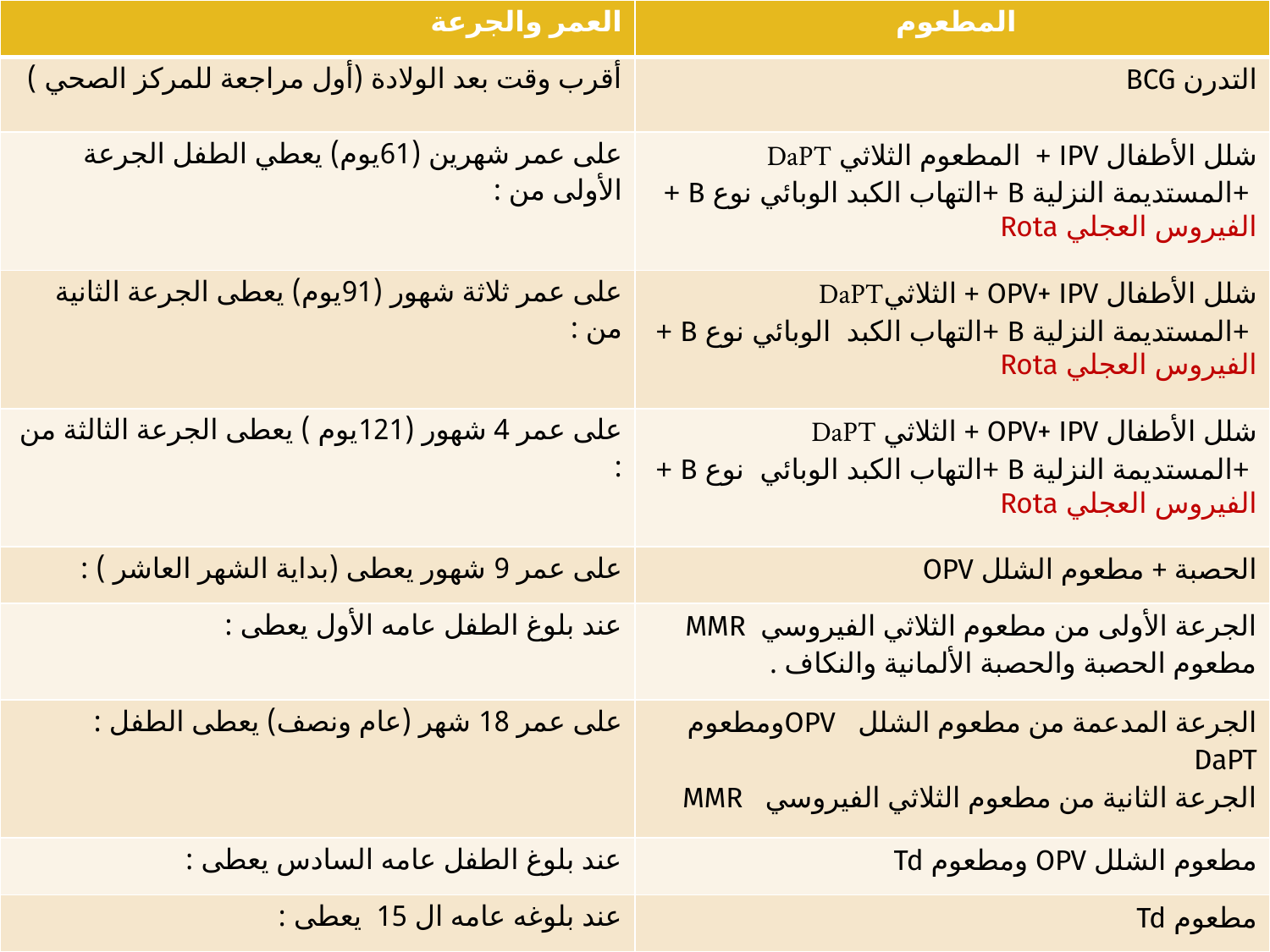

| العمر والجرعة | المطعوم |
| --- | --- |
| أقرب وقت بعد الولادة (أول مراجعة للمركز الصحي ) | التدرن BCG |
| على عمر شهرين (61يوم) يعطي الطفل الجرعة الأولى من : | شلل الأطفال IPV + المطعوم الثلاثي DaPT +المستديمة النزلية B +التهاب الكبد الوبائي نوع B + الفيروس العجلي Rota |
| على عمر ثلاثة شهور (91يوم) يعطى الجرعة الثانية من : | شلل الأطفال OPV+ IPV + الثلاثيDaPT +المستديمة النزلية B +التهاب الكبد الوبائي نوع B + الفيروس العجلي Rota |
| على عمر 4 شهور (121يوم ) يعطى الجرعة الثالثة من : | شلل الأطفال OPV+ IPV + الثلاثي DaPT +المستديمة النزلية B +التهاب الكبد الوبائي نوع B + الفيروس العجلي Rota |
| على عمر 9 شهور يعطى (بداية الشهر العاشر ) : | الحصبة + مطعوم الشلل OPV |
| عند بلوغ الطفل عامه الأول يعطى : | الجرعة الأولى من مطعوم الثلاثي الفيروسي MMR مطعوم الحصبة والحصبة الألمانية والنكاف . |
| على عمر 18 شهر (عام ونصف) يعطى الطفل : | الجرعة المدعمة من مطعوم الشلل OPVومطعوم DaPT الجرعة الثانية من مطعوم الثلاثي الفيروسي MMR |
| عند بلوغ الطفل عامه السادس يعطى : | مطعوم الشلل OPV ومطعوم Td |
| عند بلوغه عامه ال 15 يعطى : | مطعوم Td |